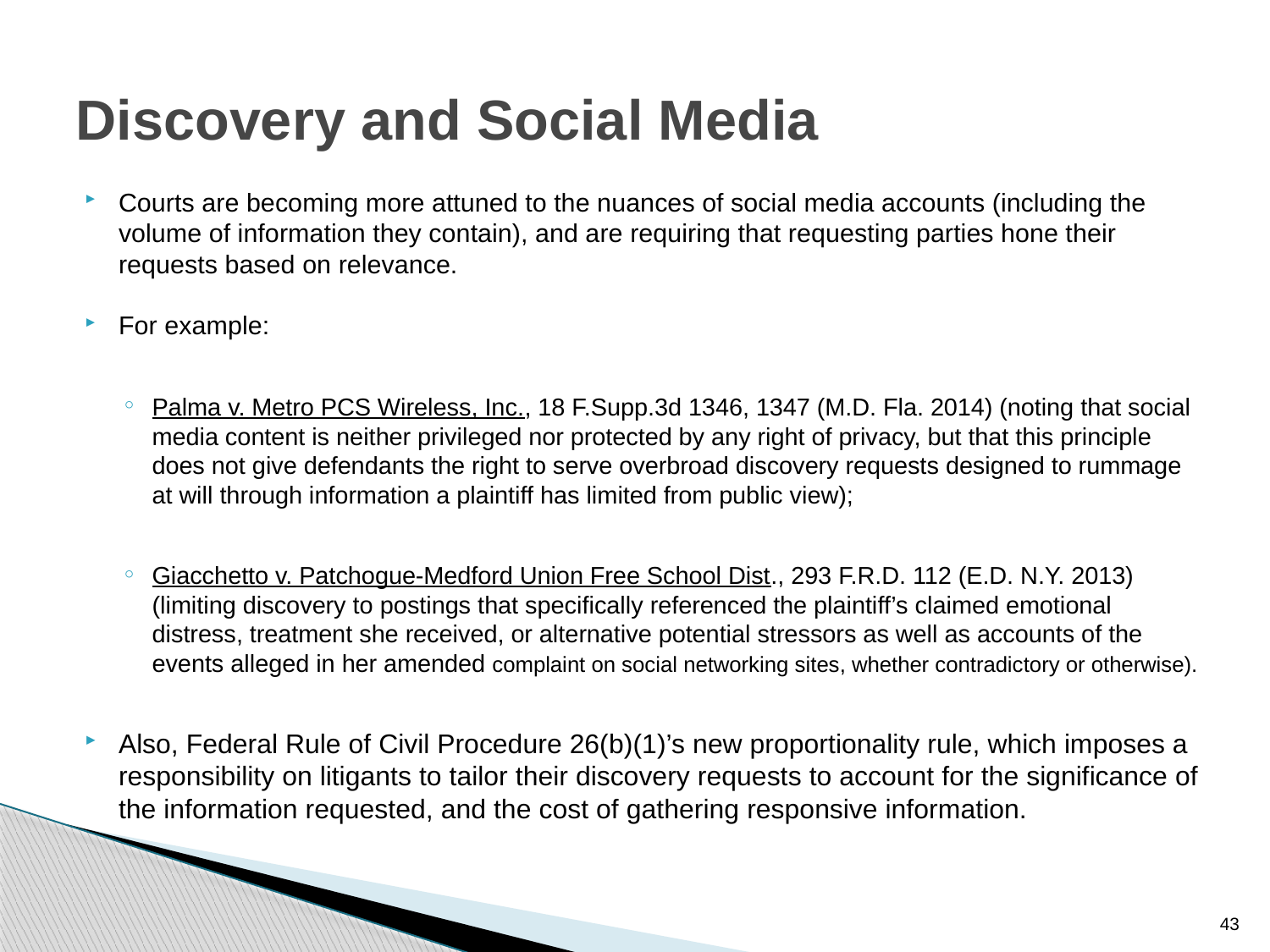

# Discovery and Social Media
Courts are becoming more attuned to the nuances of social media accounts (including the volume of information they contain), and are requiring that requesting parties hone their requests based on relevance.

For example:

Palma v. Metro PCS Wireless, Inc., 18 F.Supp.3d 1346, 1347 (M.D. Fla. 2014) (noting that social media content is neither privileged nor protected by any right of privacy, but that this principle does not give defendants the right to serve overbroad discovery requests designed to rummage at will through information a plaintiff has limited from public view);

Giacchetto v. Patchogue-Medford Union Free School Dist., 293 F.R.D. 112 (E.D. N.Y. 2013) (limiting discovery to postings that specifically referenced the plaintiff’s claimed emotional distress, treatment she received, or alternative potential stressors as well as accounts of the events alleged in her amended complaint on social networking sites, whether contradictory or otherwise).

Also, Federal Rule of Civil Procedure 26(b)(1)’s new proportionality rule, which imposes a responsibility on litigants to tailor their discovery requests to account for the significance of the information requested, and the cost of gathering responsive information.

43